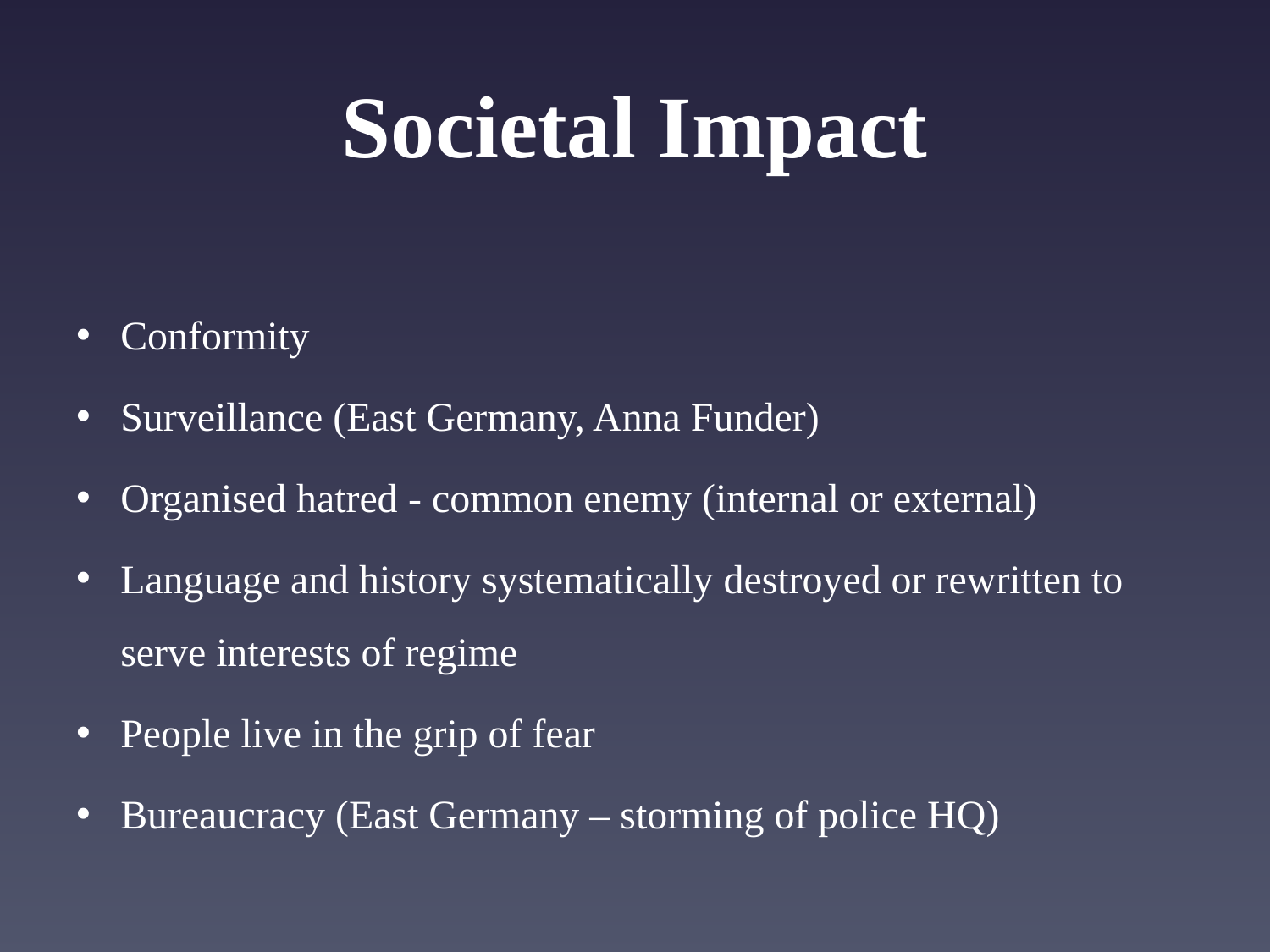

# Societal Impact

Conformity
Surveillance (East Germany, Anna Funder)
Organised hatred - common enemy (internal or external)
Language and history systematically destroyed or rewritten to serve interests of regime
People live in the grip of fear
Bureaucracy (East Germany – storming of police HQ)